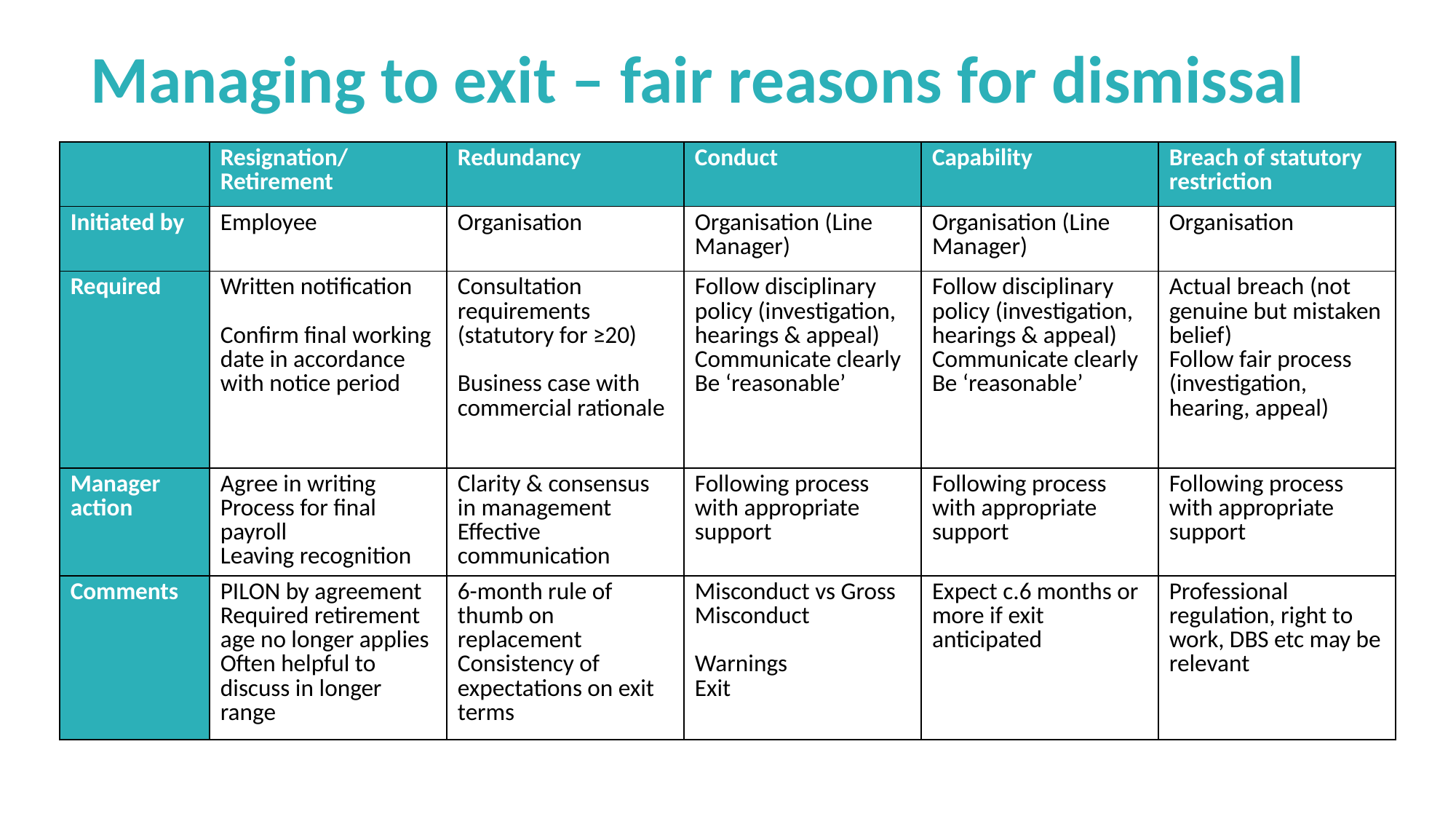

# Managing to exit – fair reasons for dismissal
|  | Resignation/ Retirement | Redundancy | Conduct | Capability | Breach of statutory restriction |
| --- | --- | --- | --- | --- | --- |
| Initiated by | Employee | Organisation | Organisation (Line Manager) | Organisation (Line Manager) | Organisation |
| Required | Written notification Confirm final working date in accordance with notice period | Consultation requirements (statutory for ≥20) Business case with commercial rationale | Follow disciplinary policy (investigation, hearings & appeal) Communicate clearly Be ‘reasonable’ | Follow disciplinary policy (investigation, hearings & appeal) Communicate clearly Be ‘reasonable’ | Actual breach (not genuine but mistaken belief) Follow fair process (investigation, hearing, appeal) |
| Manager action | Agree in writing Process for final payroll Leaving recognition | Clarity & consensus in management Effective communication | Following process with appropriate support | Following process with appropriate support | Following process with appropriate support |
| Comments | PILON by agreement Required retirement age no longer applies Often helpful to discuss in longer range | 6-month rule of thumb on replacement Consistency of expectations on exit terms | Misconduct vs Gross Misconduct Warnings Exit | Expect c.6 months or more if exit anticipated | Professional regulation, right to work, DBS etc may be relevant |